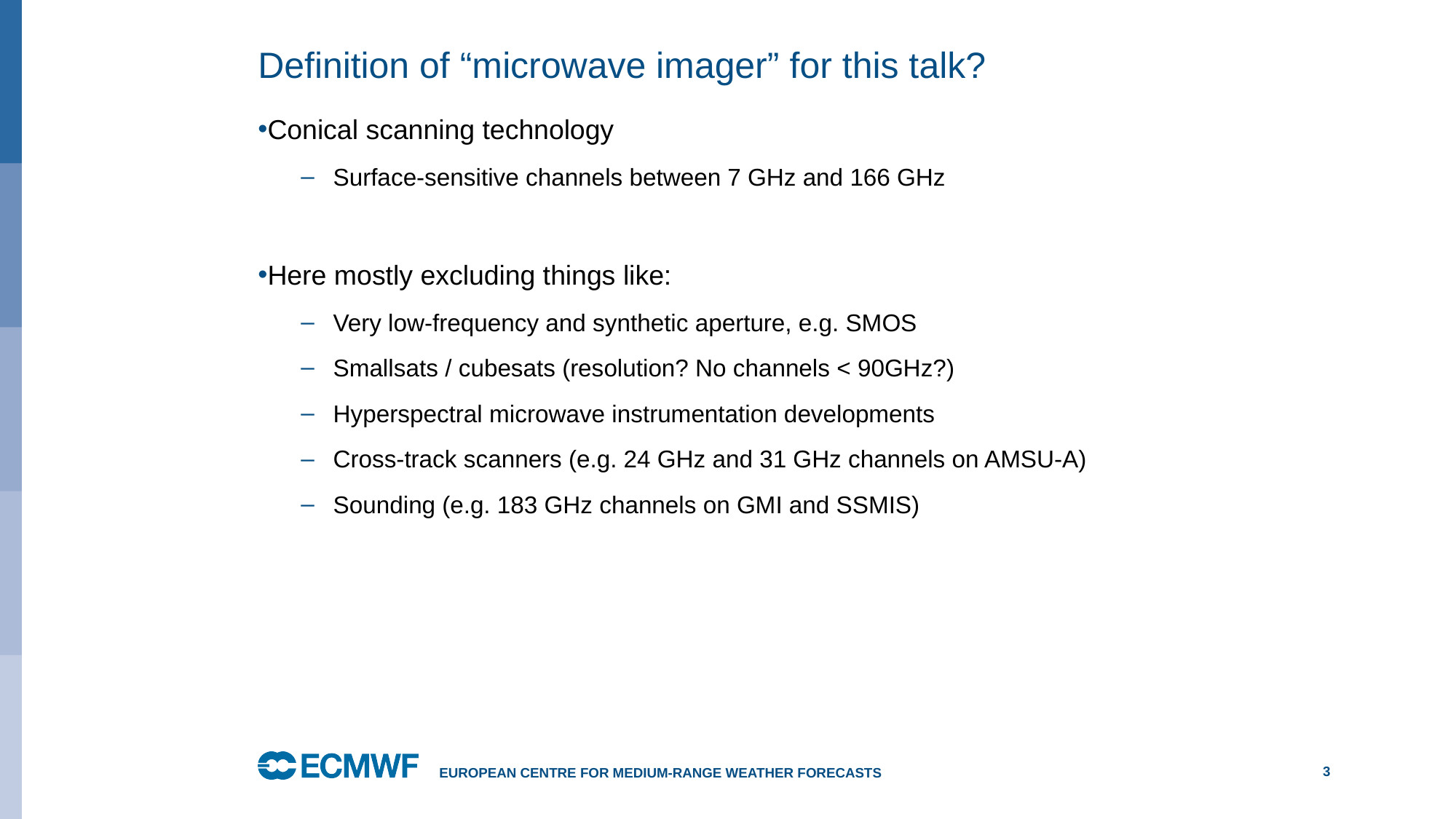

# Definition of “microwave imager” for this talk?
Conical scanning technology
Surface-sensitive channels between 7 GHz and 166 GHz

Here mostly excluding things like:
Very low-frequency and synthetic aperture, e.g. SMOS
Smallsats / cubesats (resolution? No channels < 90GHz?)
Hyperspectral microwave instrumentation developments
Cross-track scanners (e.g. 24 GHz and 31 GHz channels on AMSU-A)
Sounding (e.g. 183 GHz channels on GMI and SSMIS)
European Centre for Medium-Range Weather Forecasts
3